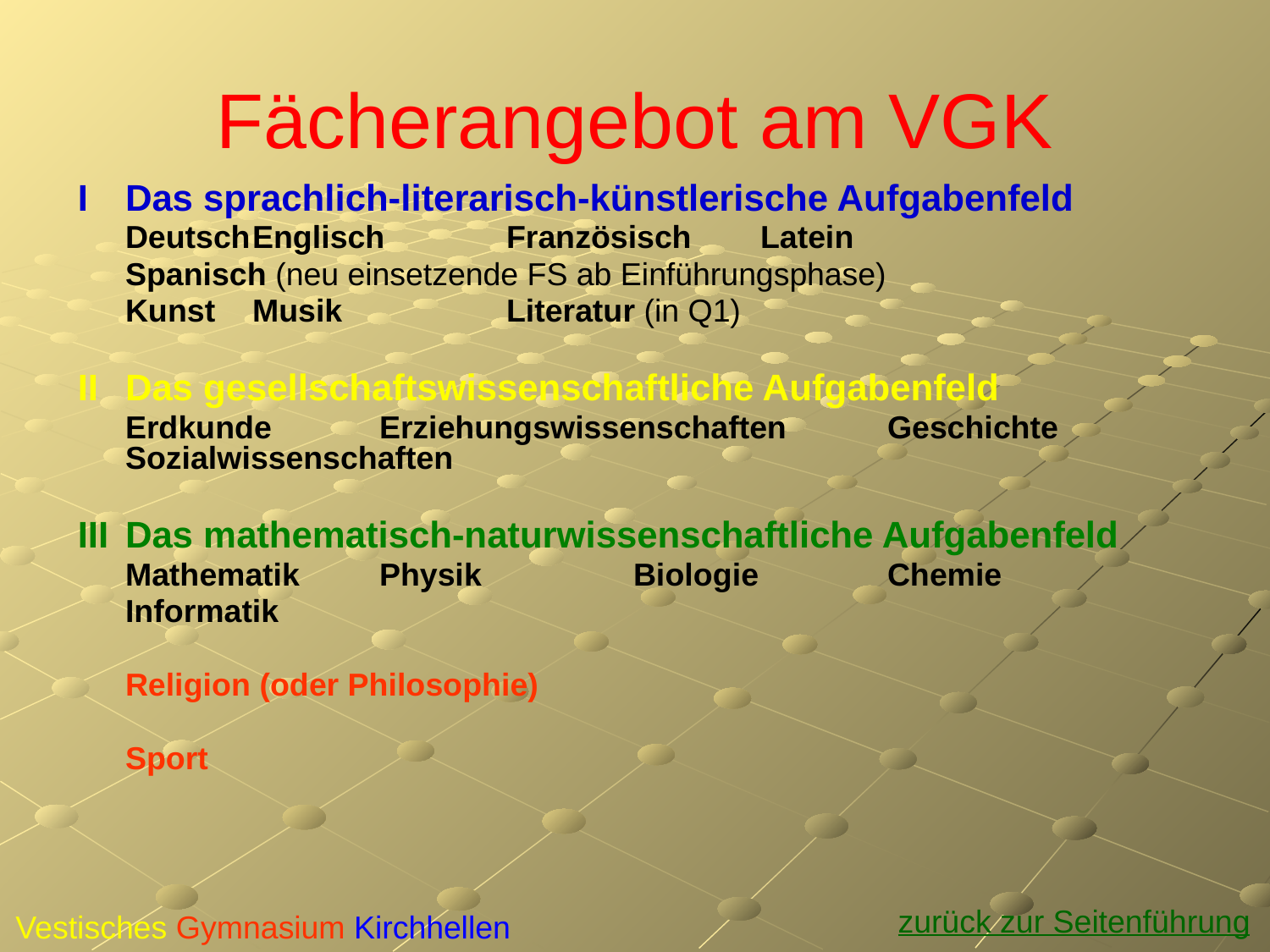

# Fächerangebot am VGK
I	Das sprachlich-literarisch-künstlerische Aufgabenfeld
	Deutsch	Englisch	Französisch	Latein
	Spanisch (neu einsetzende FS ab Einführungsphase)
	Kunst	Musik		Literatur (in Q1)

II	Das gesellschaftswissenschaftliche Aufgabenfeld
	Erdkunde	Erziehungswissenschaften 	Geschichte	 Sozialwissenschaften

III	Das mathematisch-naturwissenschaftliche Aufgabenfeld
	Mathematik	Physik		Biologie		Chemie
	Informatik

	Religion (oder Philosophie)

	Sport
zurück zur Seitenführung
Vestisches Gymnasium Kirchhellen